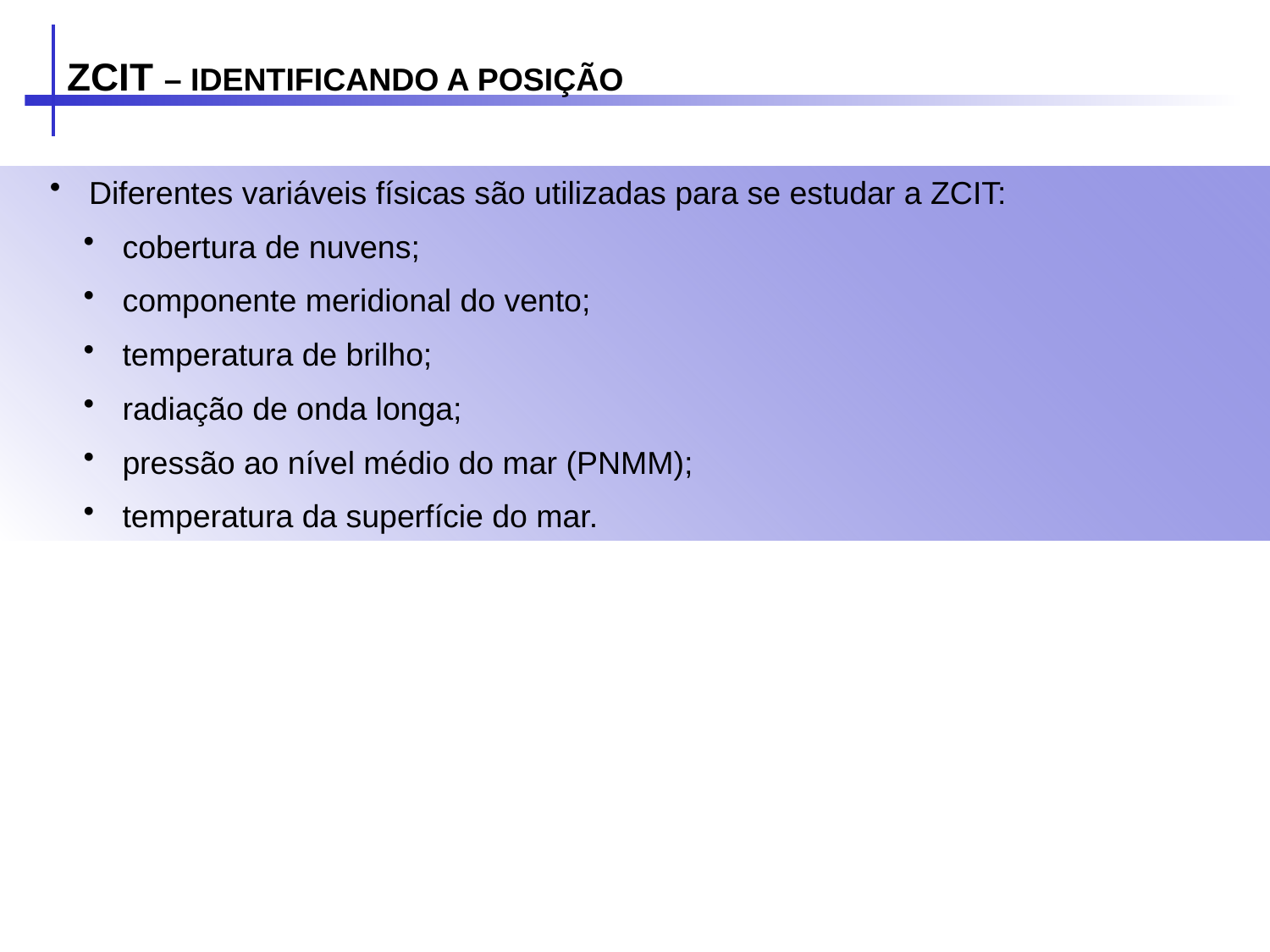

ZCIT – IDENTIFICANDO A POSIÇÃO
 Diferentes variáveis físicas são utilizadas para se estudar a ZCIT:
 cobertura de nuvens;
 componente meridional do vento;
 temperatura de brilho;
 radiação de onda longa;
 pressão ao nível médio do mar (PNMM);
 temperatura da superfície do mar.